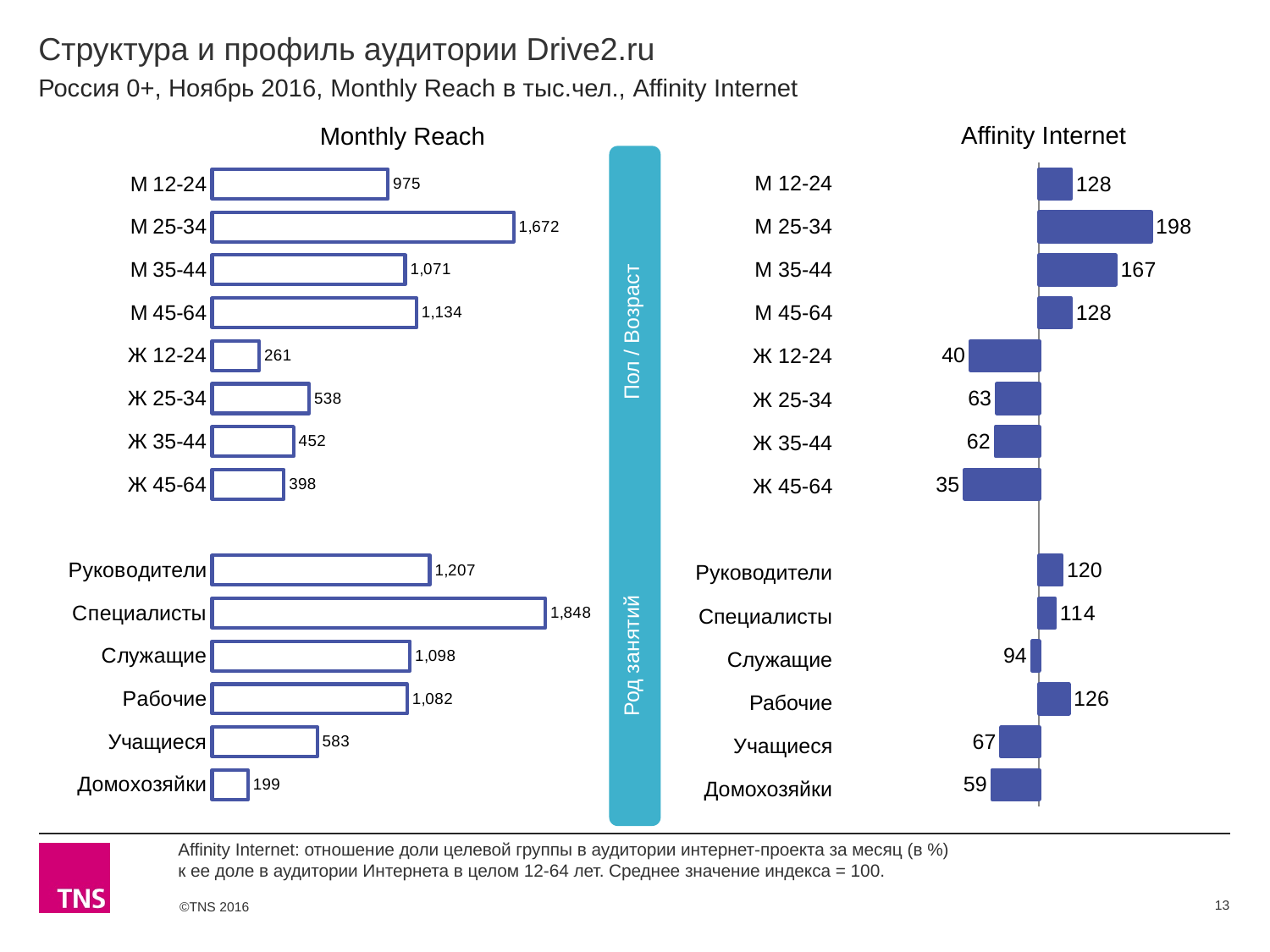

# Структура и профиль аудитории Drive2.ru
Россия 0+, Ноябрь 2016, Monthly Reach в тыс.чел., Affinity Internet

Affinity Internet
Monthly Reach

### Chart

| Category | Monthly Reach |
|---|---|
| М 12-24 | 975.2 |
| М 25-34 | 1672.4 |
| М 35-44 | 1070.6 |
| М 45-64 | 1133.7 |
| Ж 12-24 | 260.6 |
| Ж 25-34 | 537.8 |
| Ж 35-44 | 451.7 |
| Ж 45-64 | 397.9 |
|  | None |
| Руководители | 1206.8 |
| Специалисты | 1847.6 |
| Служащие | 1097.8 |
| Рабочие | 1082.1 |
| Учащиеся | 582.8 |
| Домохозяйки | 198.8 |

### Chart

| Category | Affinity Internet |
|---|---|
| М 12-24 | 128.0 |
| М 25-34 | 198.0 |
| М 35-44 | 167.0 |
| М 45-64 | 128.0 |
| Ж 12-24 | 40.0 |
| Ж 25-34 | 63.0 |
| Ж 35-44 | 62.0 |
| Ж 45-64 | 35.0 |
|  | None |
| Руководители | 120.0 |
| Специалисты | 114.0 |
| Служащие | 94.0 |
| Рабочие | 126.0 |
| Учащиеся | 67.0 |
| Домохозяйки | 59.0 |
                Род занятий                                 Пол / Возраст
| М 12-24 |
| --- |
| М 25-34 |
| М 35-44 |
| М 45-64 |
| Ж 12-24 |
| Ж 25-34 |
| Ж 35-44 |
| Ж 45-64 |
|  |
| Руководители |
| Специалисты |
| Служащие |
| Рабочие |
| Учащиеся |
| Домохозяйки |
Affinity Internet: отношение доли целевой группы в аудитории интернет-проекта за месяц (в %)
к ее доле в аудитории Интернета в целом 12-64 лет. Среднее значение индекса = 100.
13